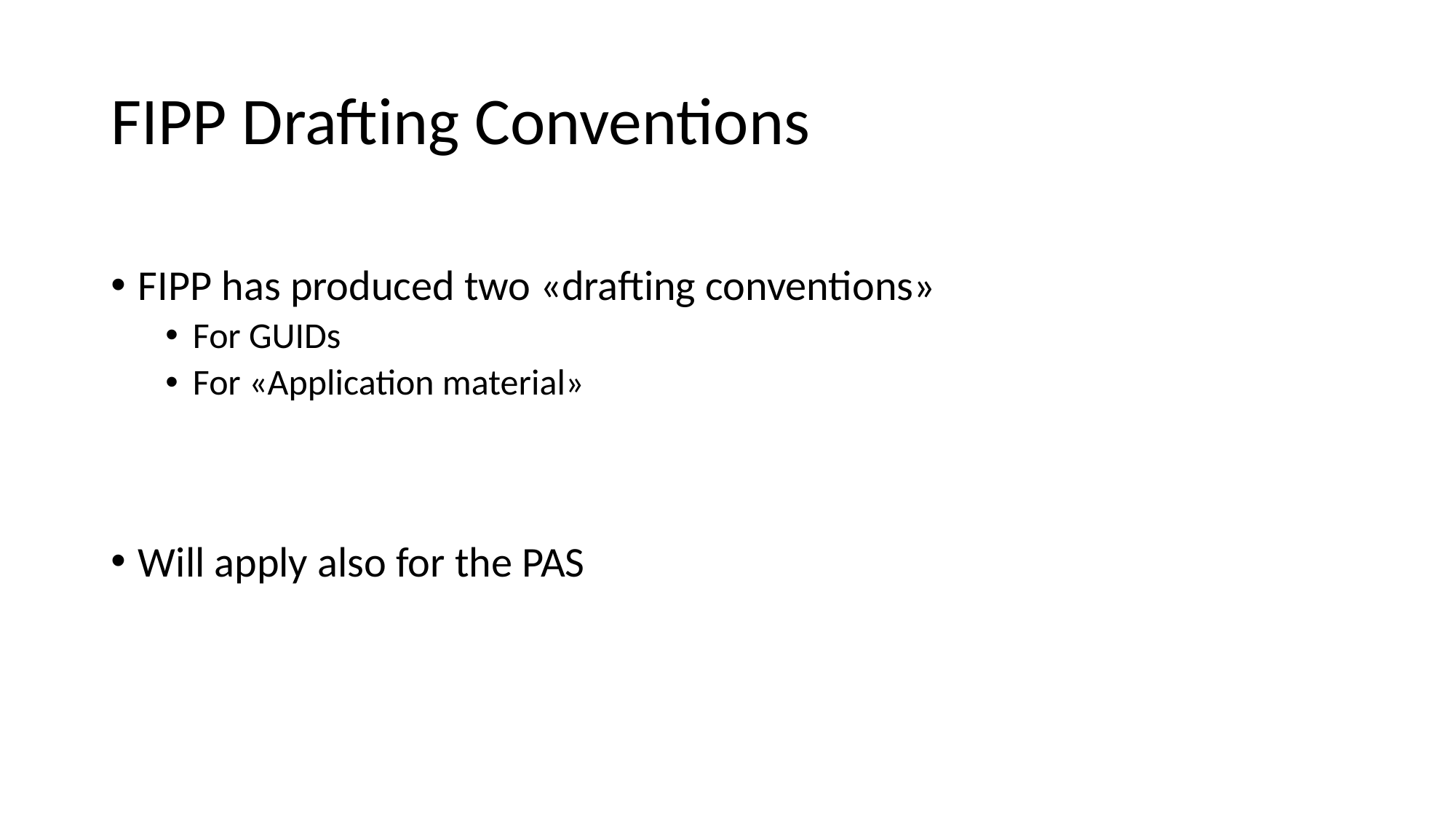

# FIPP Drafting Conventions
FIPP has produced two «drafting conventions»
For GUIDs
For «Application material»

Will apply also for the PAS